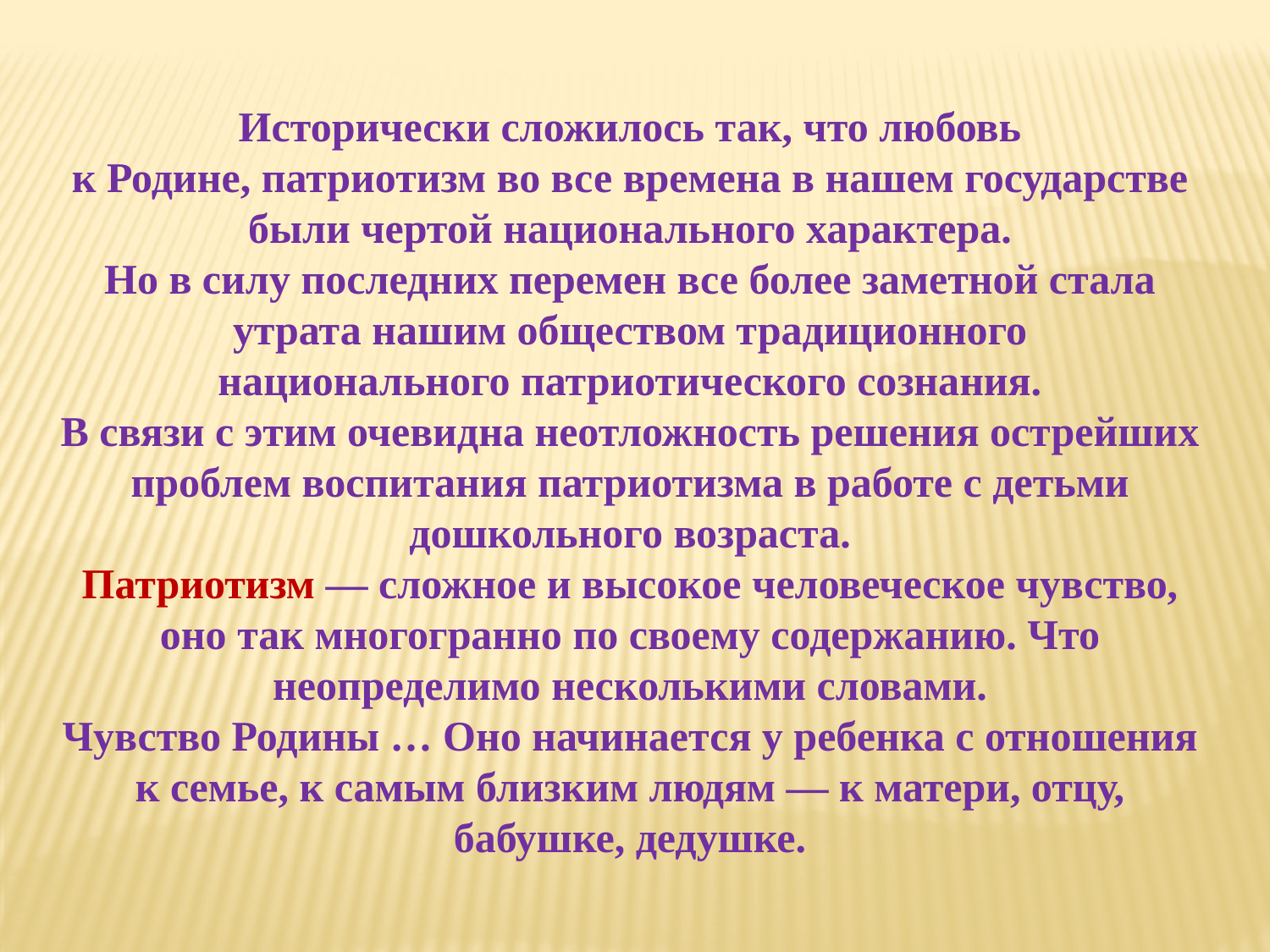

Исторически сложилось так, что любовь к Родине, патриотизм во все времена в нашем государстве были чертой национального характера.
Но в силу последних перемен все более заметной стала утрата нашим обществом традиционного национального патриотического сознания.
В связи с этим очевидна неотложность решения острейших проблем воспитания патриотизма в работе с детьми дошкольного возраста.
Патриотизм — сложное и высокое человеческое чувство, оно так многогранно по своему содержанию. Что неопределимо несколькими словами.
Чувство Родины … Оно начинается у ребенка с отношения к семье, к самым близким людям — к матери, отцу, бабушке, дедушке.